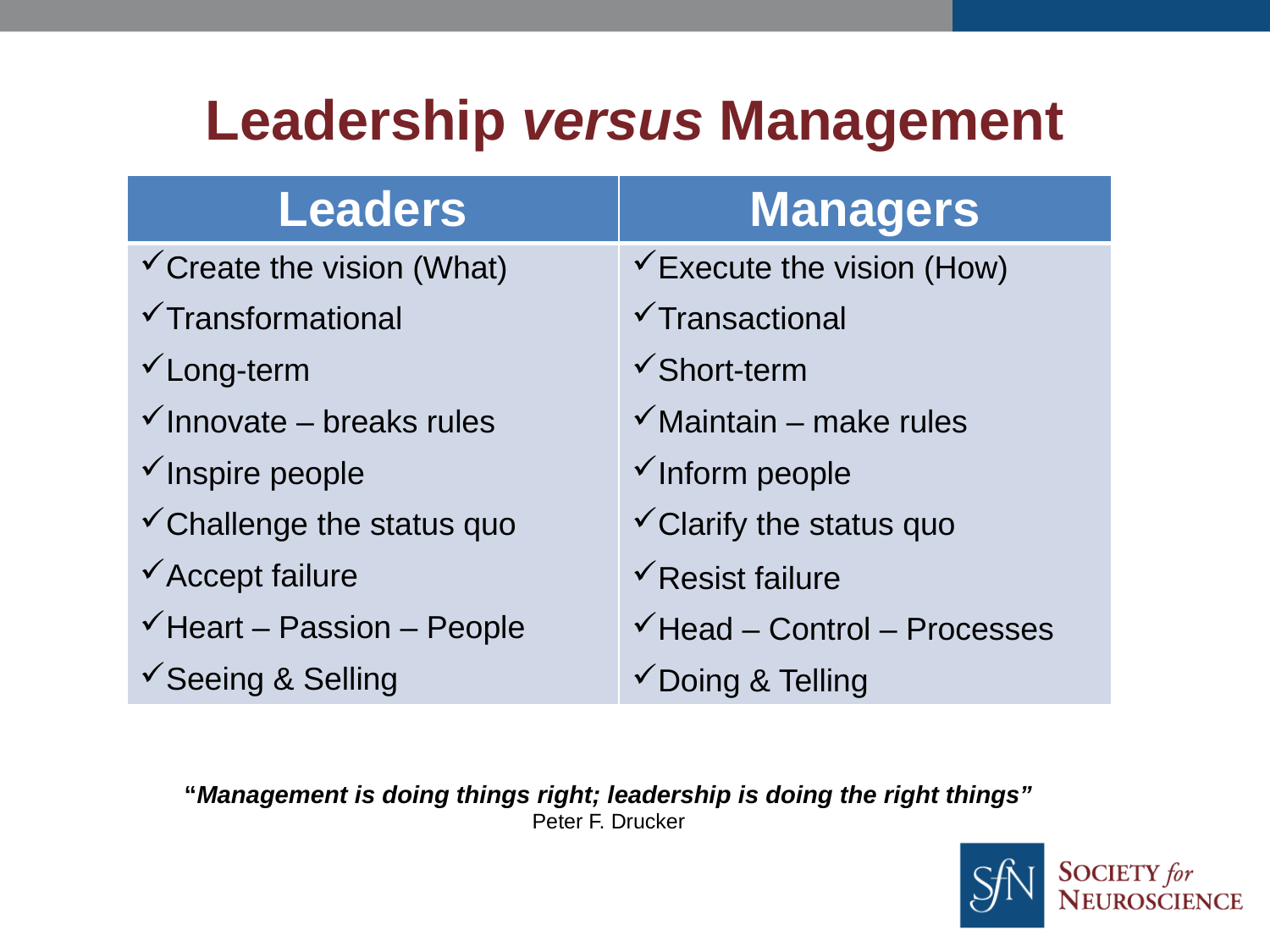

Leadership versus Management
| Leaders | Managers |
| --- | --- |
| Create the vision (What) Transformational Long-term Innovate – breaks rules Inspire people Challenge the status quo Accept failure Heart – Passion – People Seeing & Selling | Execute the vision (How) Transactional Short-term Maintain – make rules Inform people Clarify the status quo Resist failure Head – Control – Processes Doing & Telling |
“Management is doing things right; leadership is doing the right things”
Peter F. Drucker